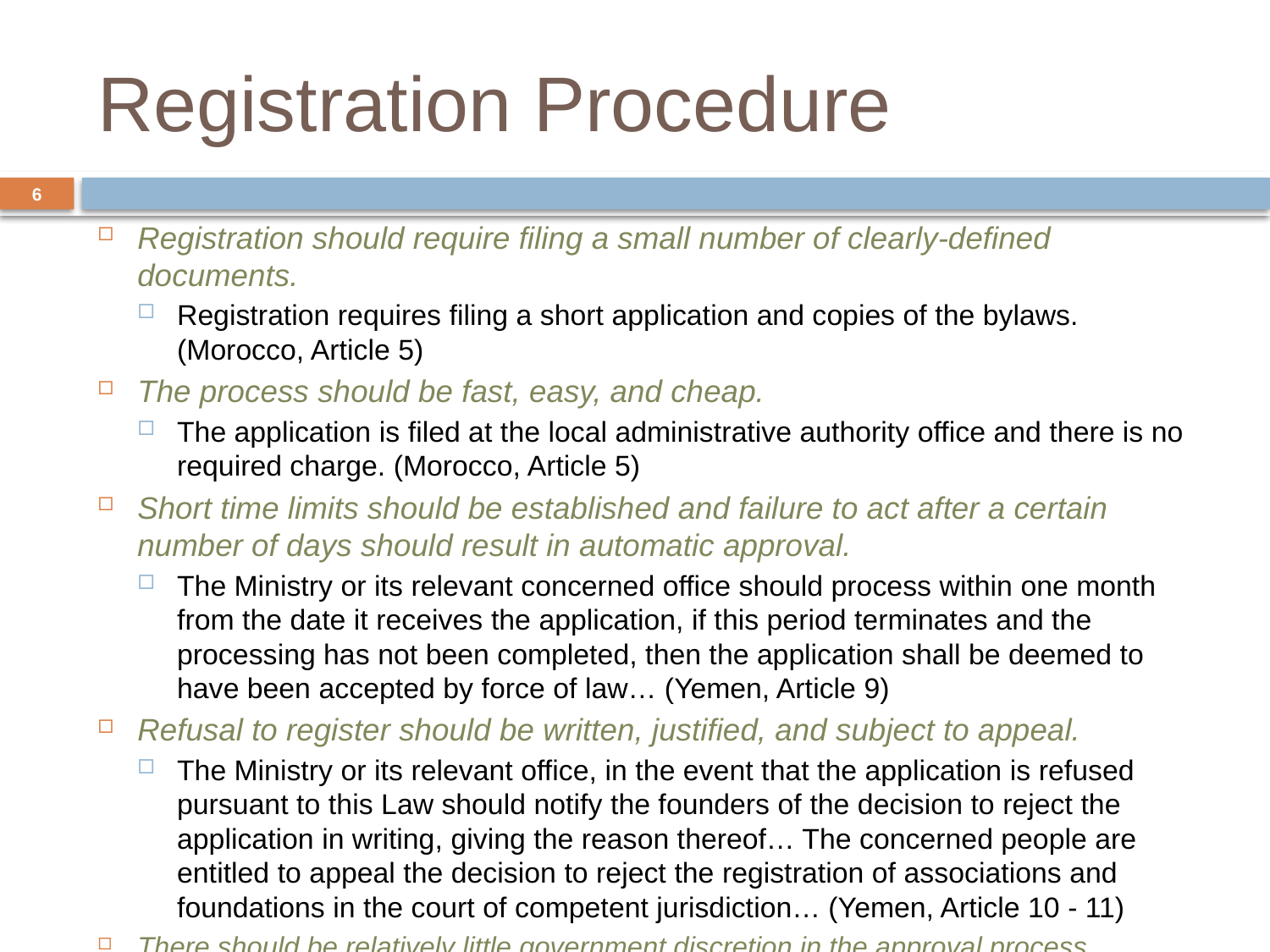

# Registration Procedure
6
Registration should require filing a small number of clearly-defined documents.
Registration requires filing a short application and copies of the bylaws. (Morocco, Article 5)
The process should be fast, easy, and cheap.
The application is filed at the local administrative authority office and there is no required charge. (Morocco, Article 5)
Short time limits should be established and failure to act after a certain number of days should result in automatic approval.
The Ministry or its relevant concerned office should process within one month from the date it receives the application, if this period terminates and the processing has not been completed, then the application shall be deemed to have been accepted by force of law… (Yemen, Article 9)
Refusal to register should be written, justified, and subject to appeal.
The Ministry or its relevant office, in the event that the application is refused pursuant to this Law should notify the founders of the decision to reject the application in writing, giving the reason thereof… The concerned people are entitled to appeal the decision to reject the registration of associations and foundations in the court of competent jurisdiction… (Yemen, Article 10 - 11)
There should be relatively little government discretion in the approval process.